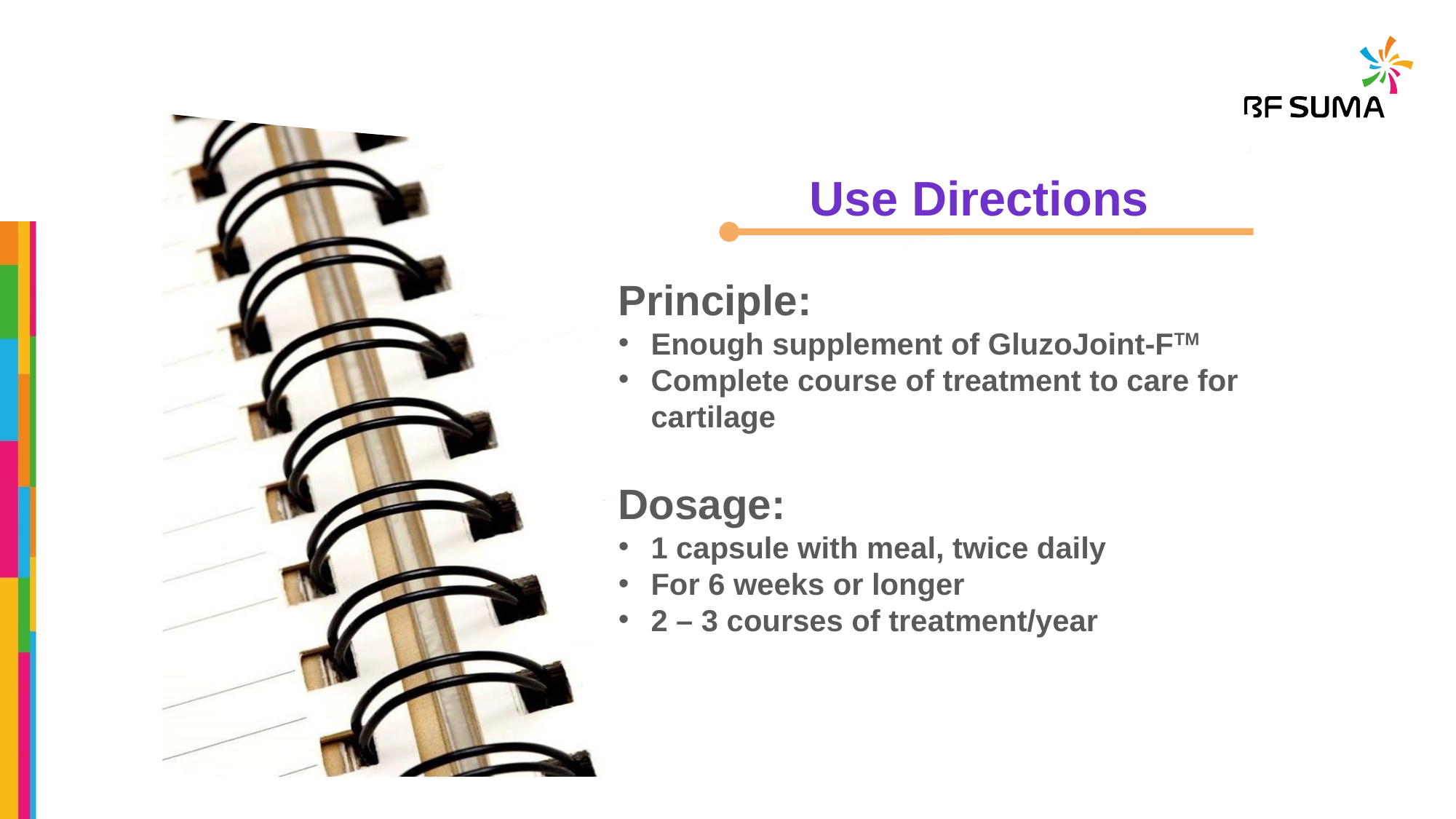

Use Directions
Principle:
Enough supplement of GluzoJoint-FTM
Complete course of treatment to care for cartilage

Dosage:
1 capsule with meal, twice daily
For 6 weeks or longer
2 – 3 courses of treatment/year